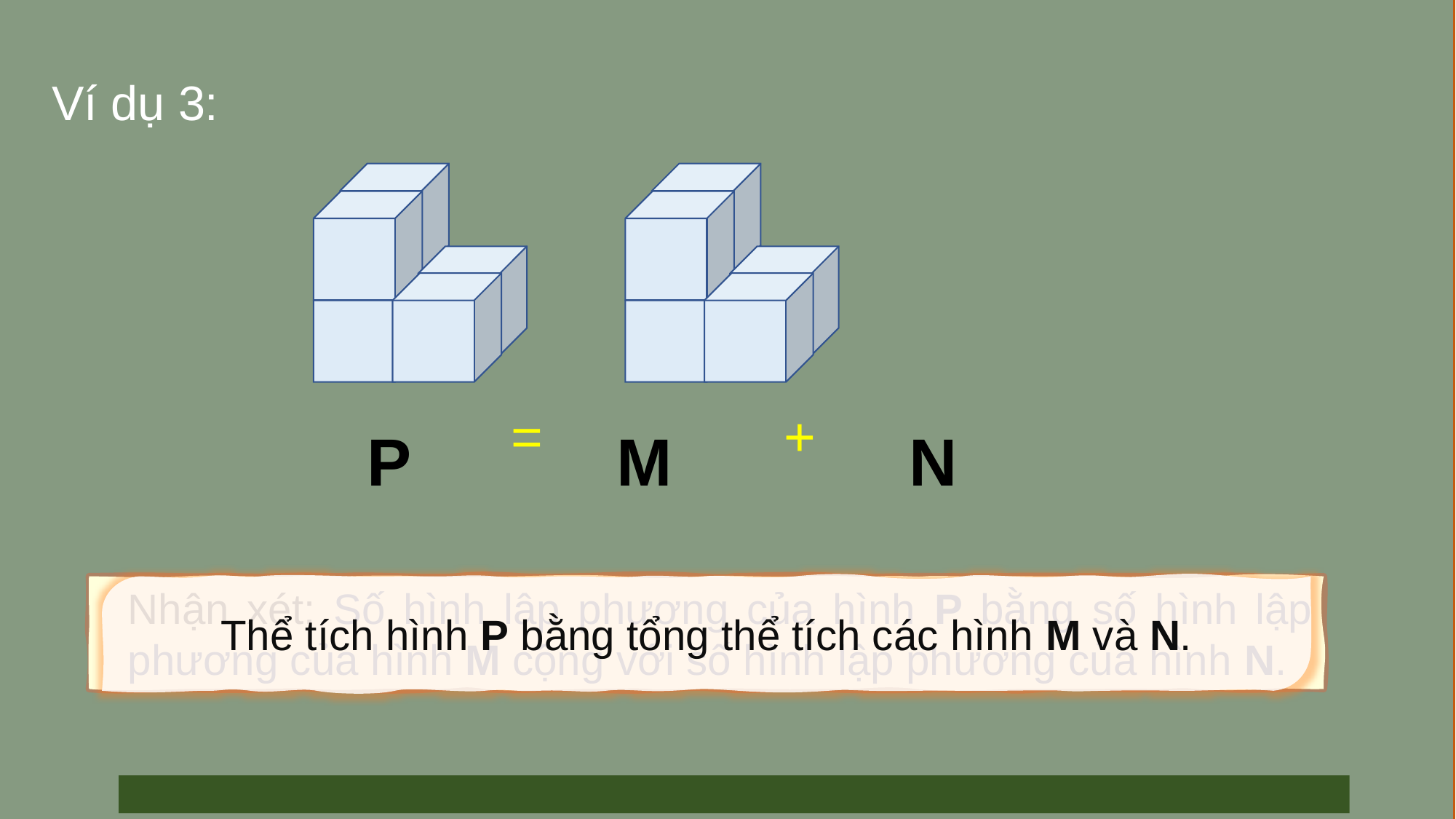

Ví dụ 3:

=                +
P
M
N
Nhận xét: Số hình lập phương của hình P bằng số hình lập phương của hình M cộng với số hình lập phương của hình N.
Thể tích hình P bằng tổng thể tích các hình M và N.